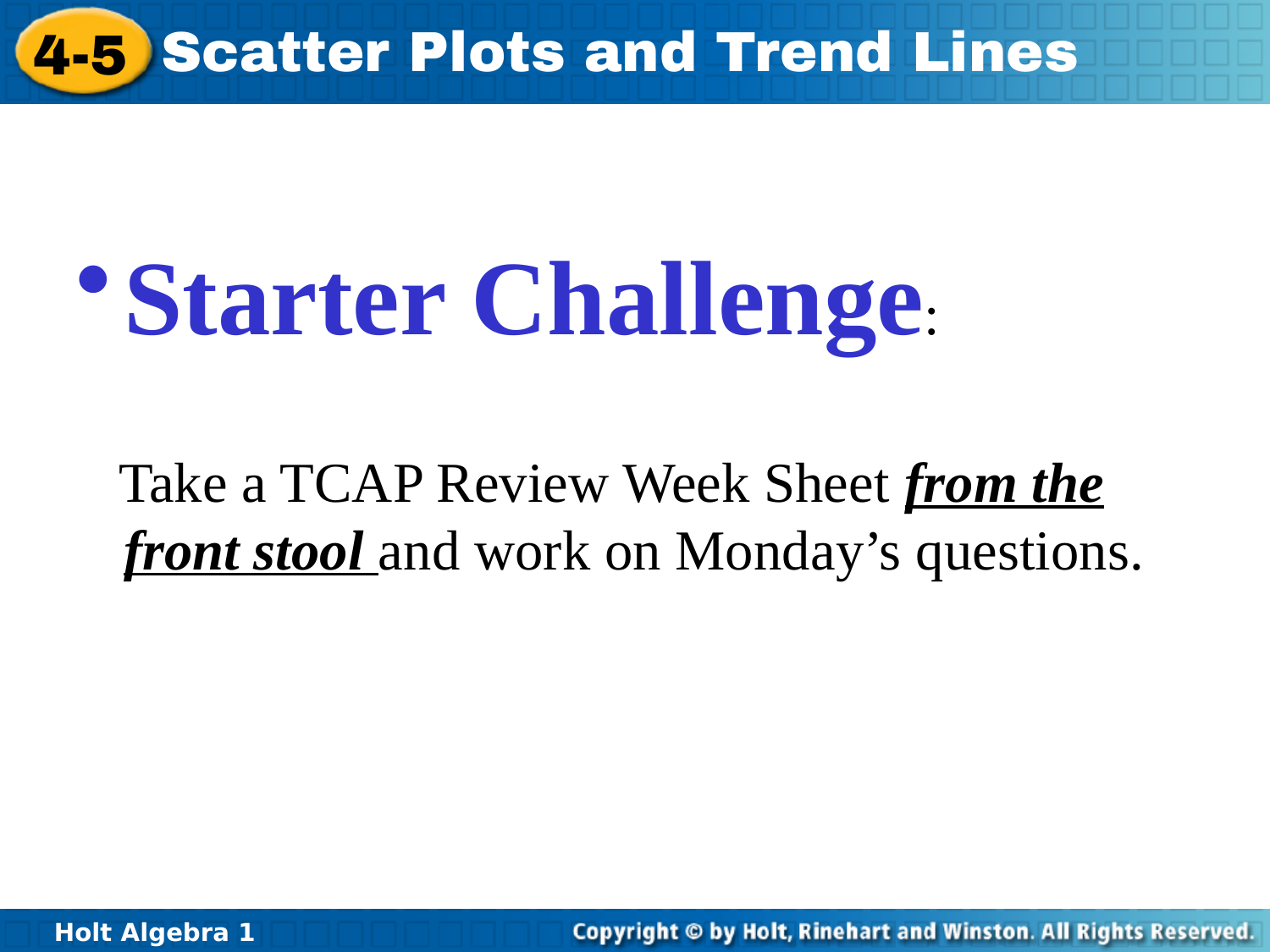

Starter Challenge:

   Take a TCAP Review Week Sheet from the front stool and work on Monday’s questions.